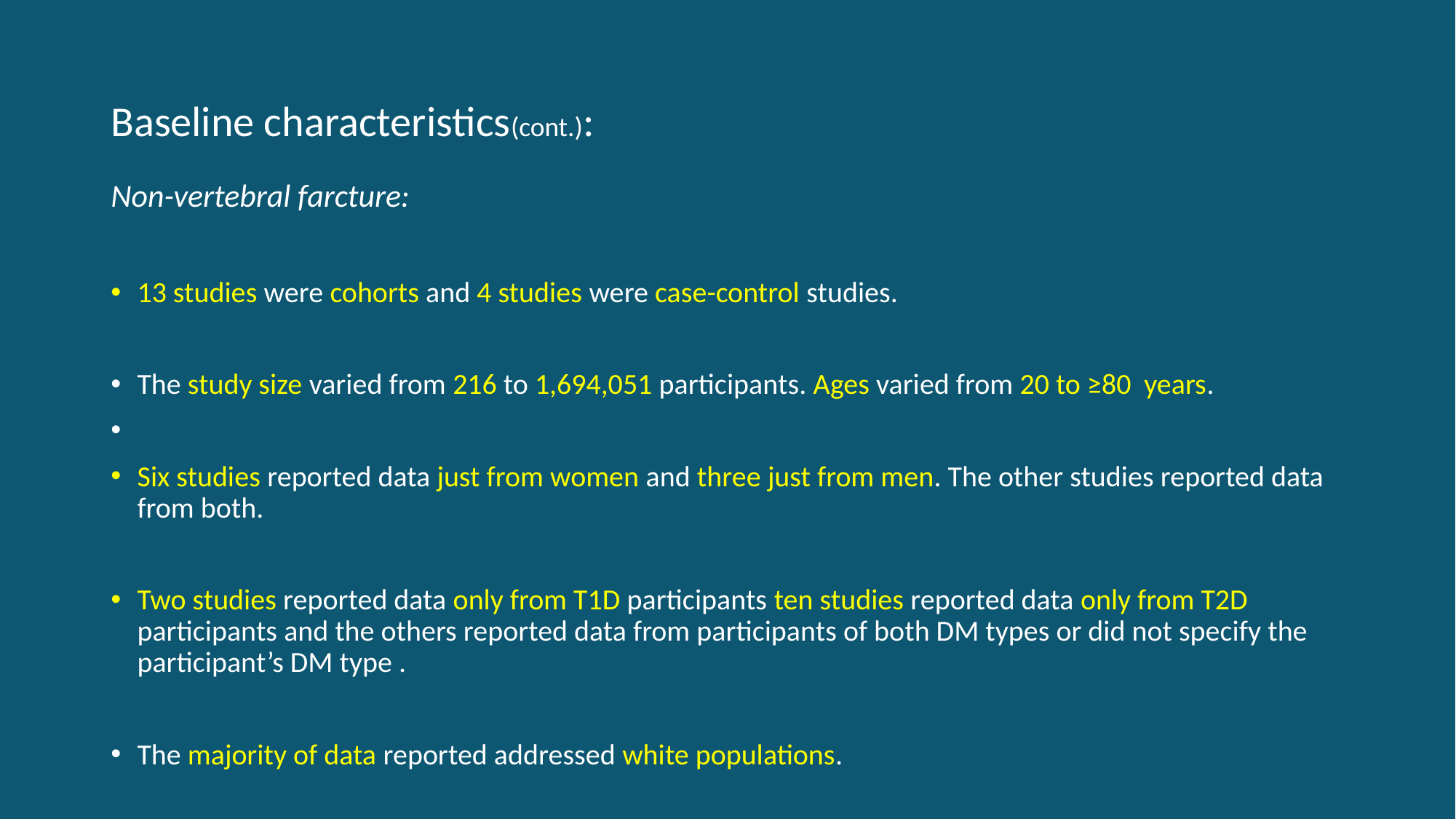

# Baseline characteristics(cont.):
Non-vertebral farcture:

13 studies were cohorts and 4 studies were case-control studies.

The study size varied from 216 to 1,694,051 participants. Ages varied from 20 to ≥80  years.

Six studies reported data just from women and three just from men. The other studies reported data from both.

Two studies reported data only from T1D participants ten studies reported data only from T2D participants and the others reported data from participants of both DM types or did not specify the participant’s DM type .

The majority of data reported addressed white populations.